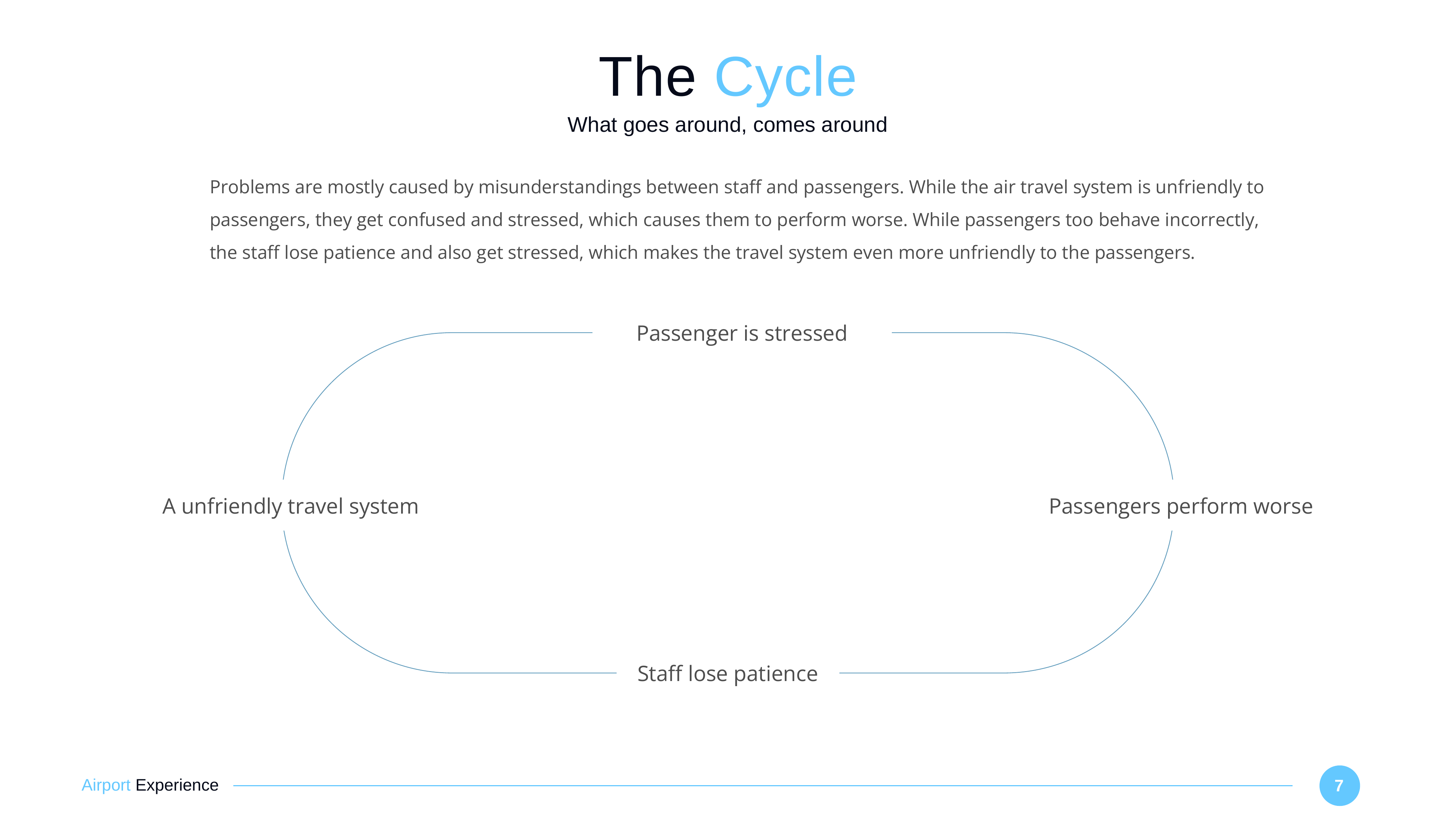

# The Cycle
What goes around, comes around
Problems are mostly caused by misunderstandings between staff and passengers. While the air travel system is unfriendly to passengers, they get confused and stressed, which causes them to perform worse. While passengers too behave incorrectly, the staff lose patience and also get stressed, which makes the travel system even more unfriendly to the passengers.
Passenger is stressed

A unfriendly travel system
Passengers perform worse
Staff lose patience